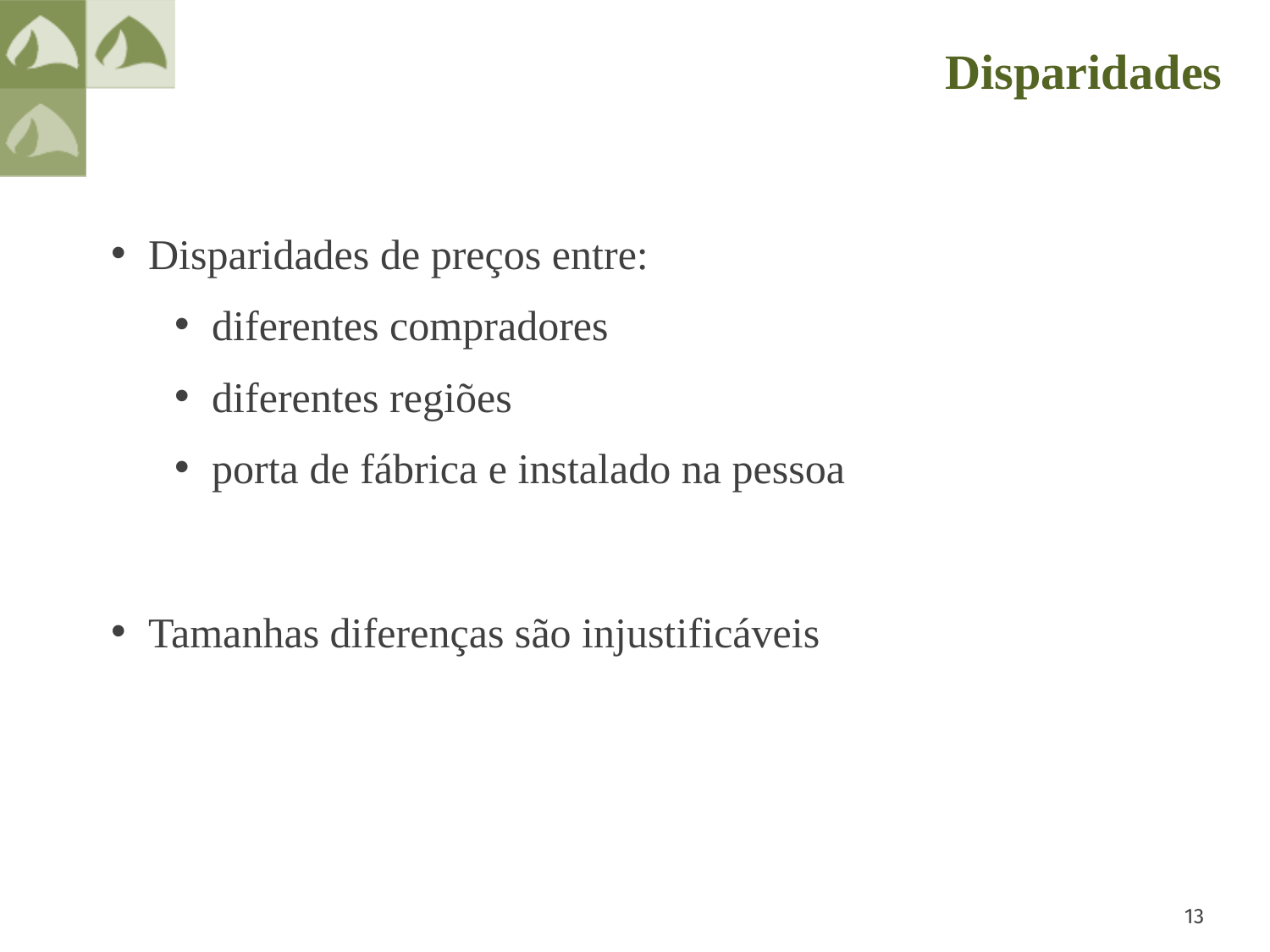

Disparidades
Disparidades de preços entre:
diferentes compradores
diferentes regiões
porta de fábrica e instalado na pessoa

Tamanhas diferenças são injustificáveis
13